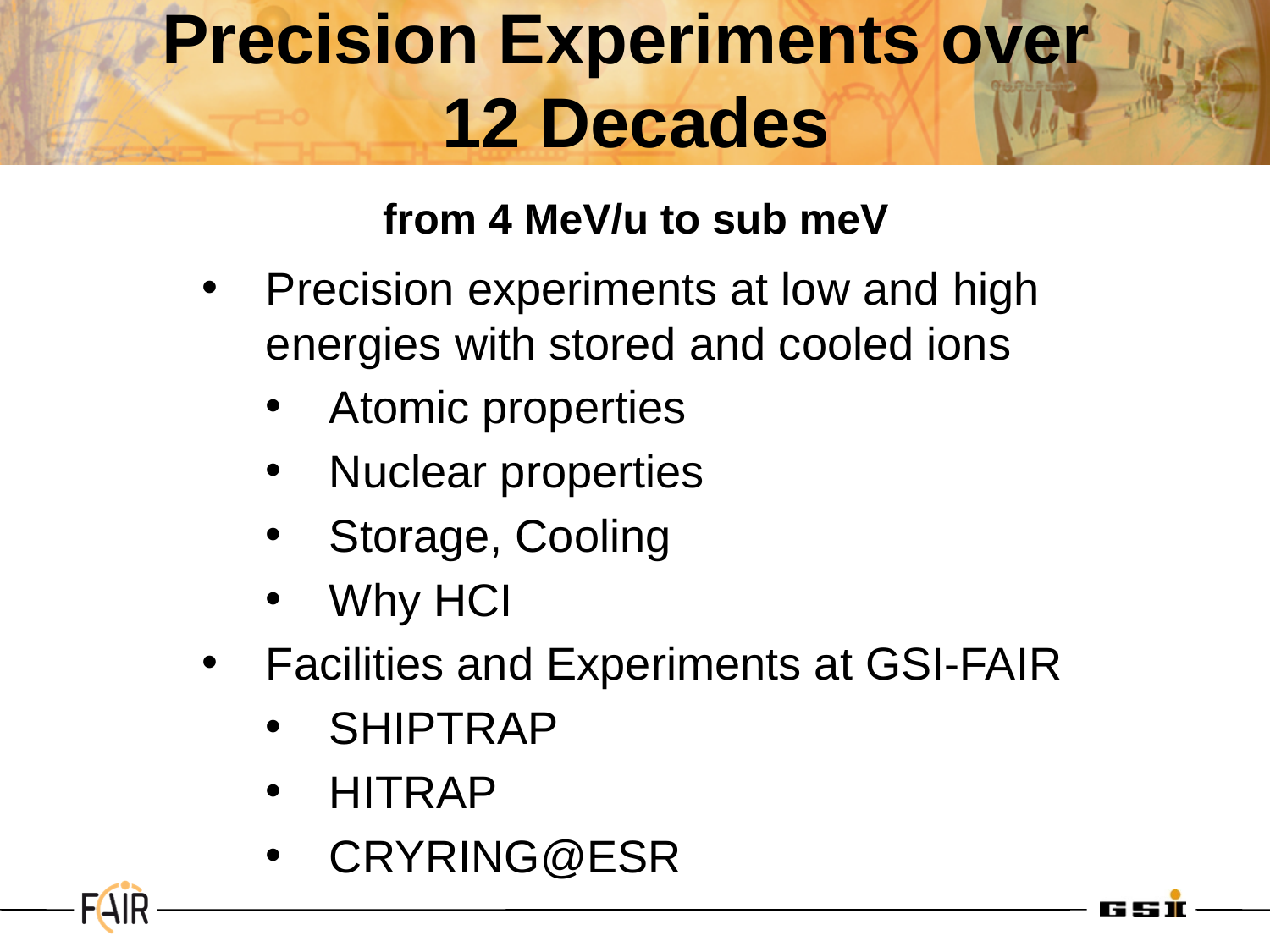

# Precision Experiments over 12 Decades from 4 MeV/u to sub meV
Precision experiments at low and high energies with stored and cooled ions
Atomic properties
Nuclear properties
Storage, Cooling
Why HCI
Facilities and Experiments at GSI-FAIR
SHIPTRAP
HITRAP
CRYRING@ESR